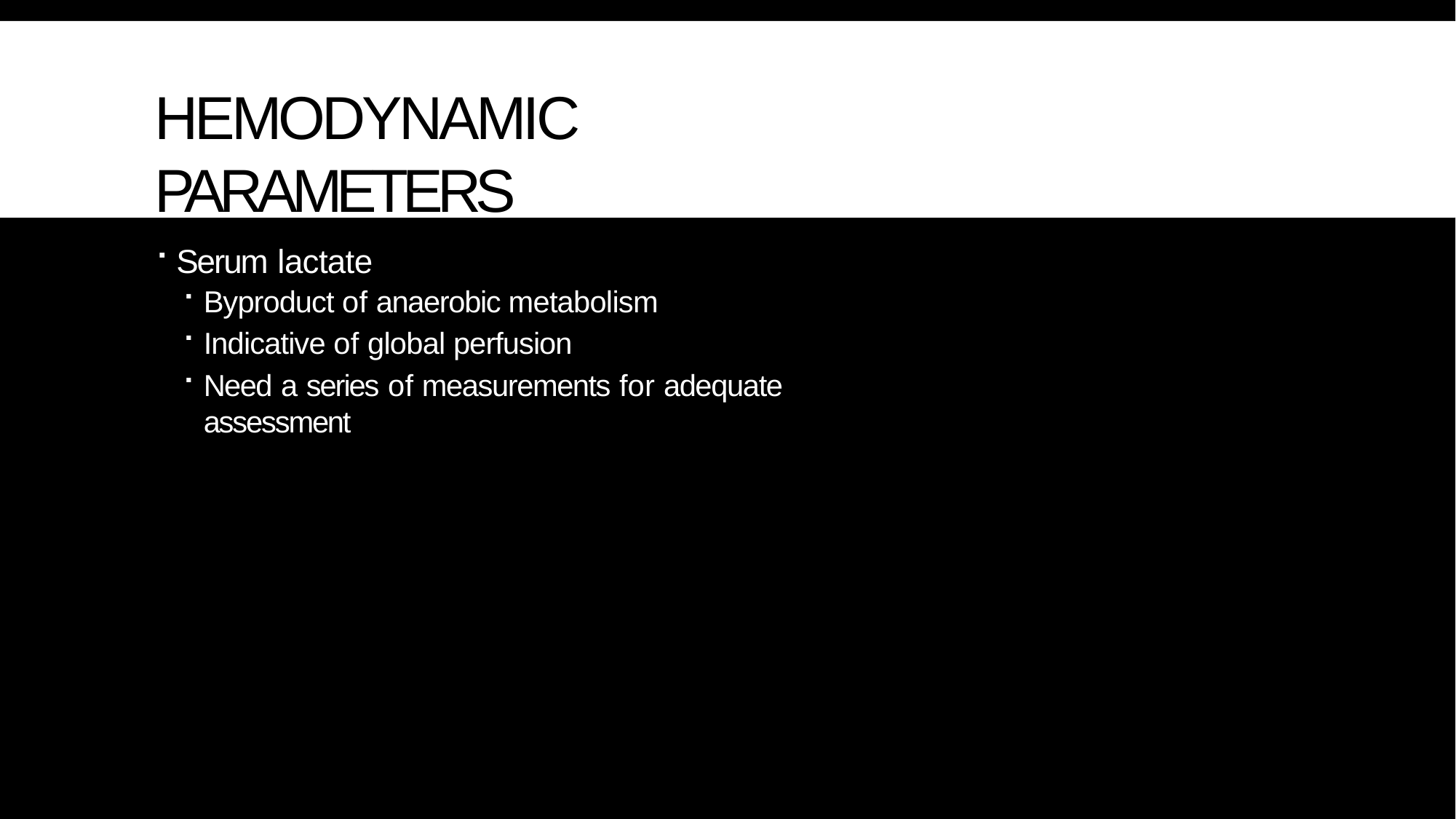

# HEMODYNAMIC PARAMETERS
Serum lactate
Byproduct of anaerobic metabolism
Indicative of global perfusion
Need a series of measurements for adequate assessment